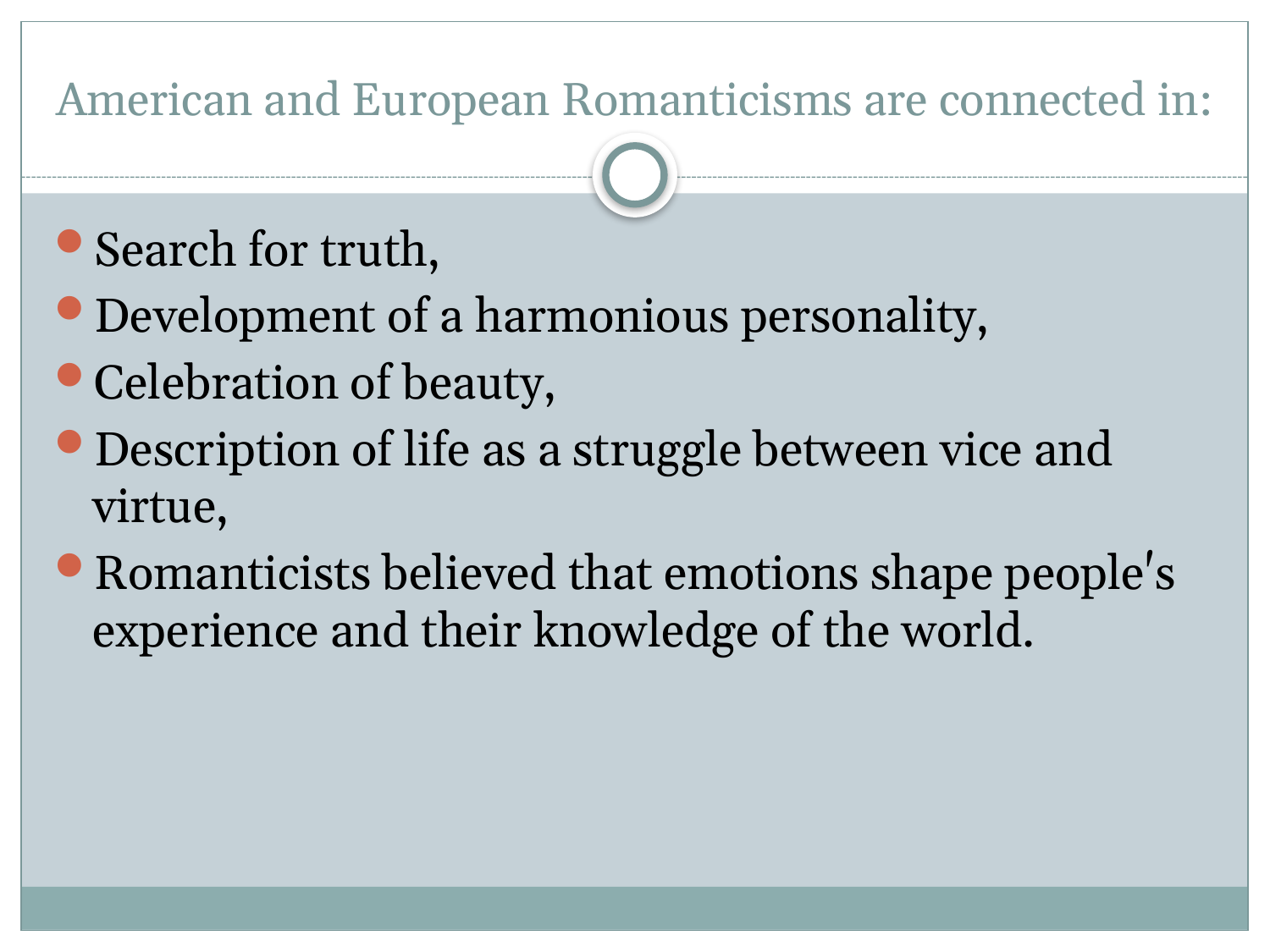

# American and European Romanticisms are connected in:
Search for truth,
Development of a harmonious personality,
Celebration of beauty,
Description of life as a struggle between vice and virtue,
Romanticists believed that emotions shape people's experience and their knowledge of the world.